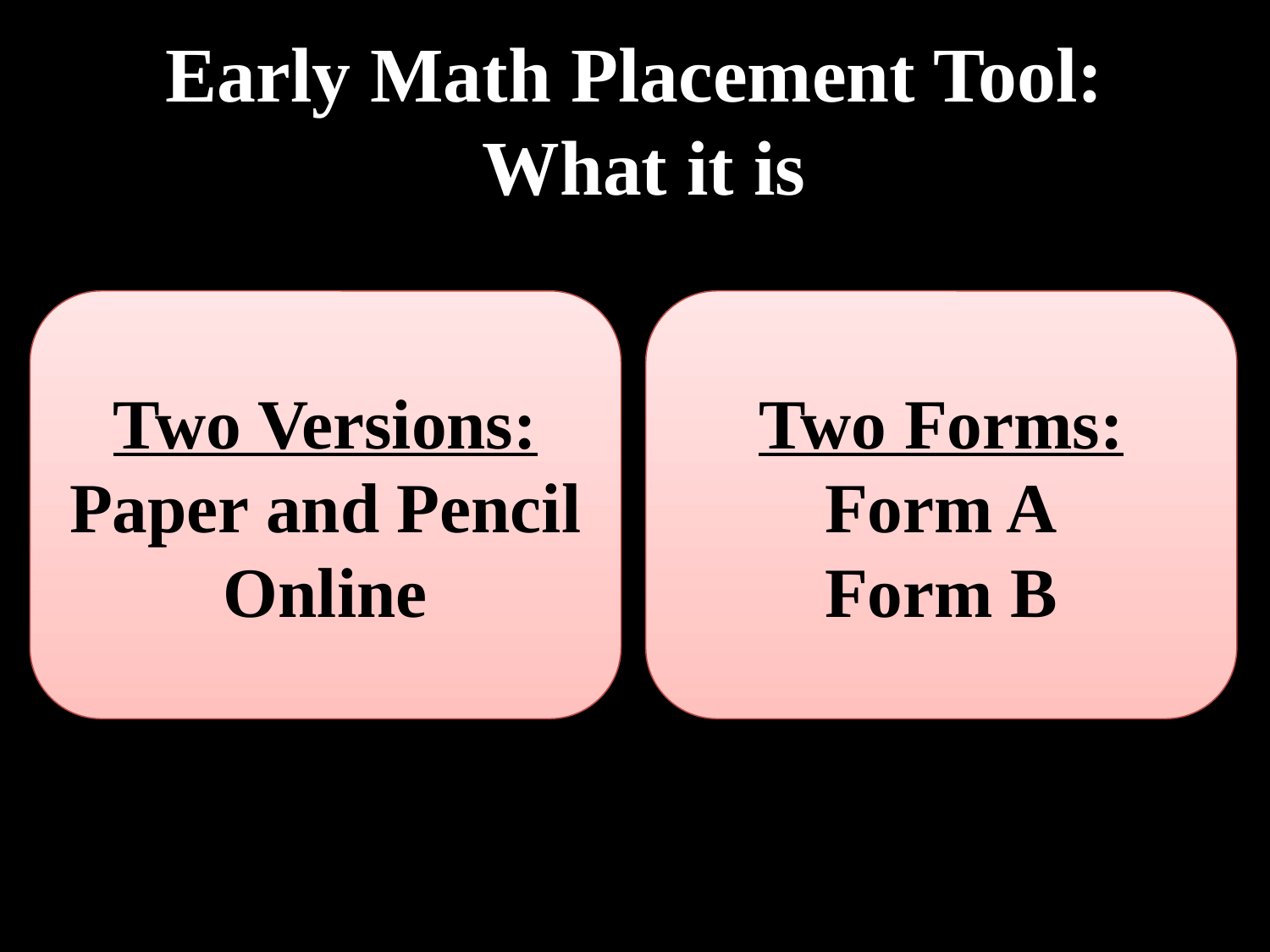

# Early Math Placement Tool: What it is
Two Versions:
Paper and Pencil
Online
Two Forms:
Form A
Form B